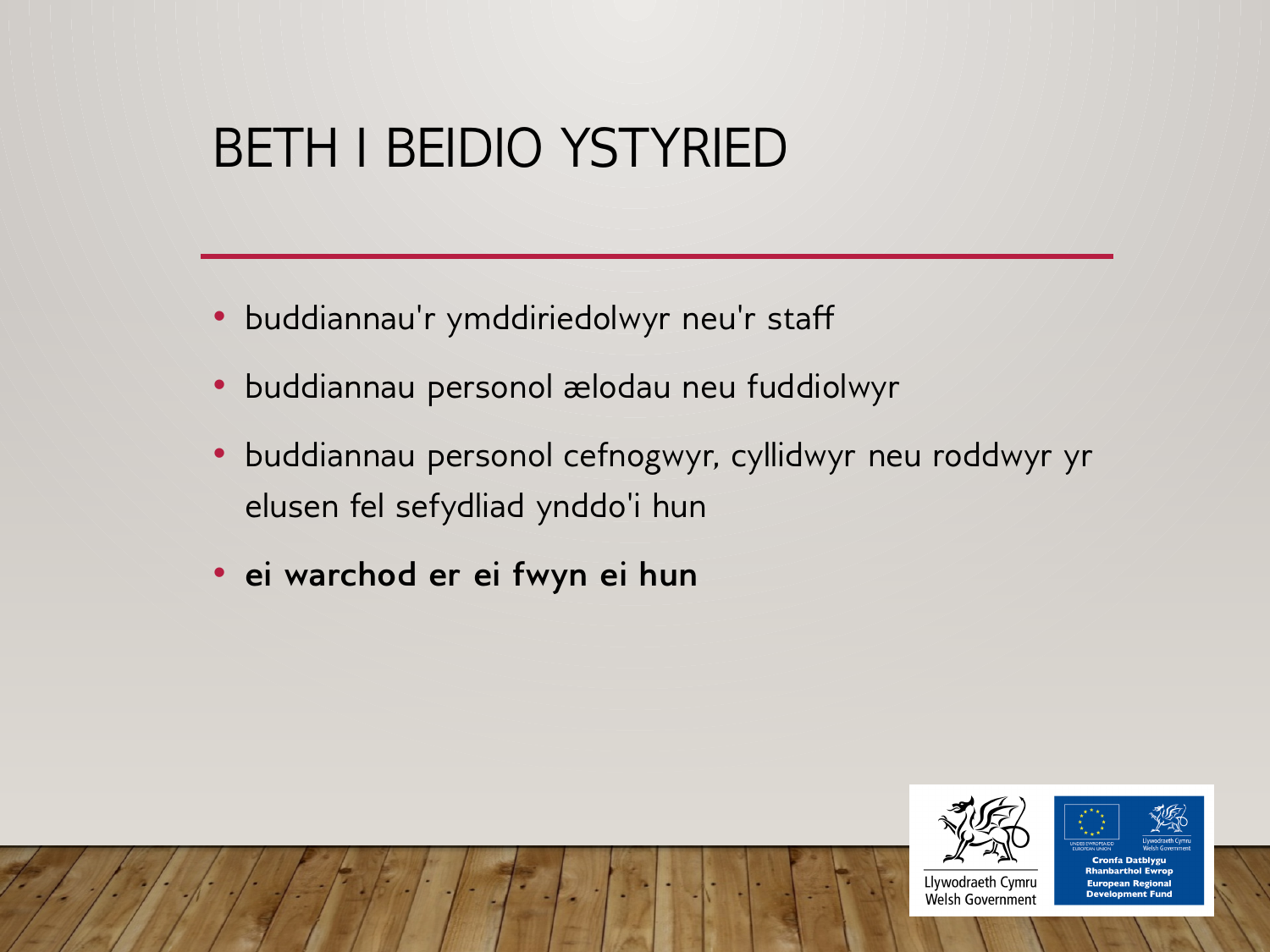

# Beth I beidio ystyried
buddiannau'r ymddiriedolwyr neu'r staff
buddiannau personol aelodau neu fuddiolwyr
buddiannau personol cefnogwyr, cyllidwyr neu roddwyr yr elusen fel sefydliad ynddo'i hun
ei warchod er ei fwyn ei hun